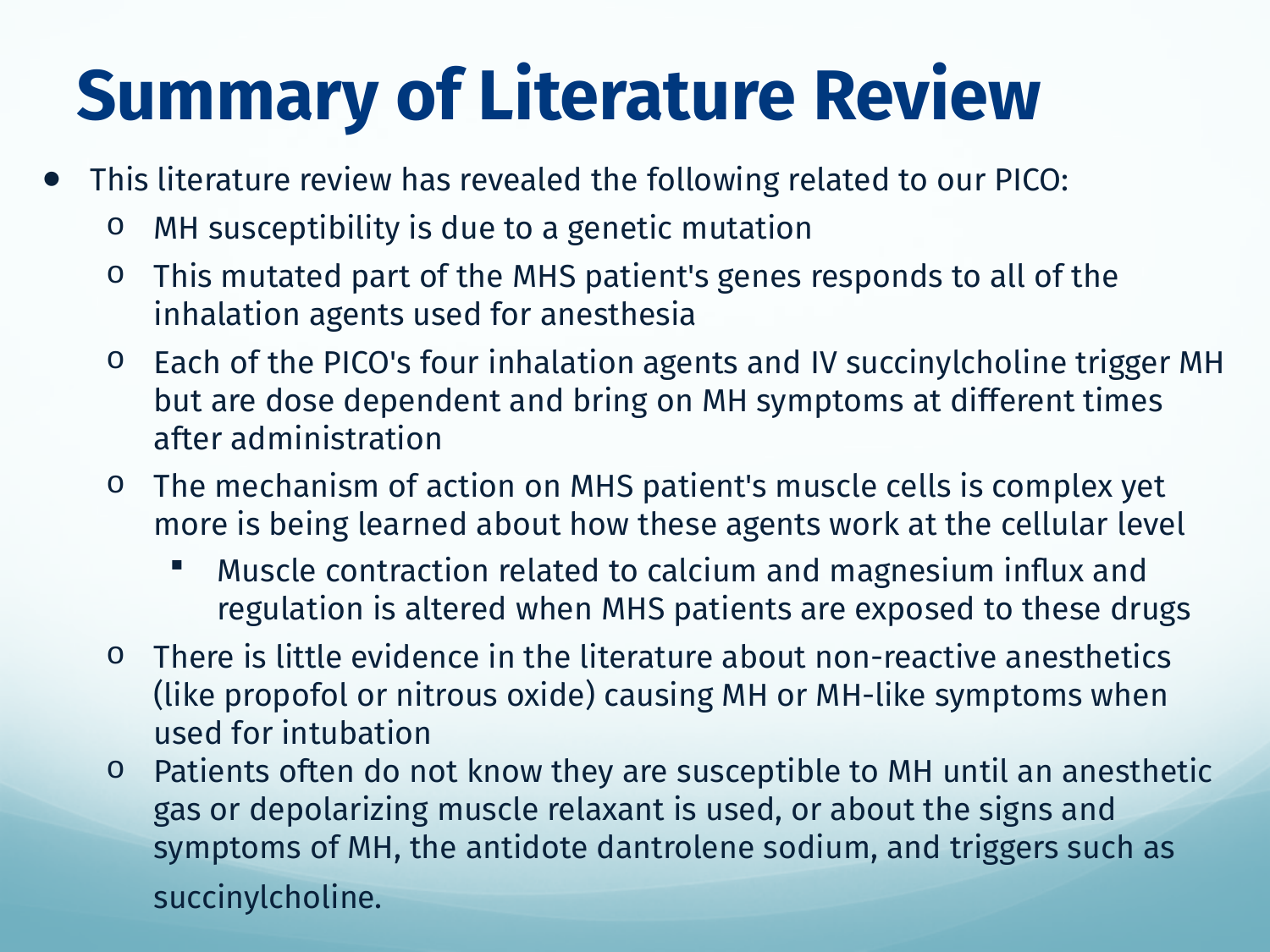

# Summary of Literature Review
This literature review has revealed the following related to our PICO:
MH susceptibility is due to a genetic mutation
This mutated part of the MHS patient's genes responds to all of the inhalation agents used for anesthesia
Each of the PICO's four inhalation agents and IV succinylcholine trigger MH but are dose dependent and bring on MH symptoms at different times after administration
The mechanism of action on MHS patient's muscle cells is complex yet more is being learned about how these agents work at the cellular level
Muscle contraction related to calcium and magnesium influx and regulation is altered when MHS patients are exposed to these drugs
There is little evidence in the literature about non-reactive anesthetics (like propofol or nitrous oxide) causing MH or MH-like symptoms when used for intubation
Patients often do not know they are susceptible to MH until an anesthetic gas or depolarizing muscle relaxant is used, or about the signs and symptoms of MH, the antidote dantrolene sodium, and triggers such as succinylcholine.